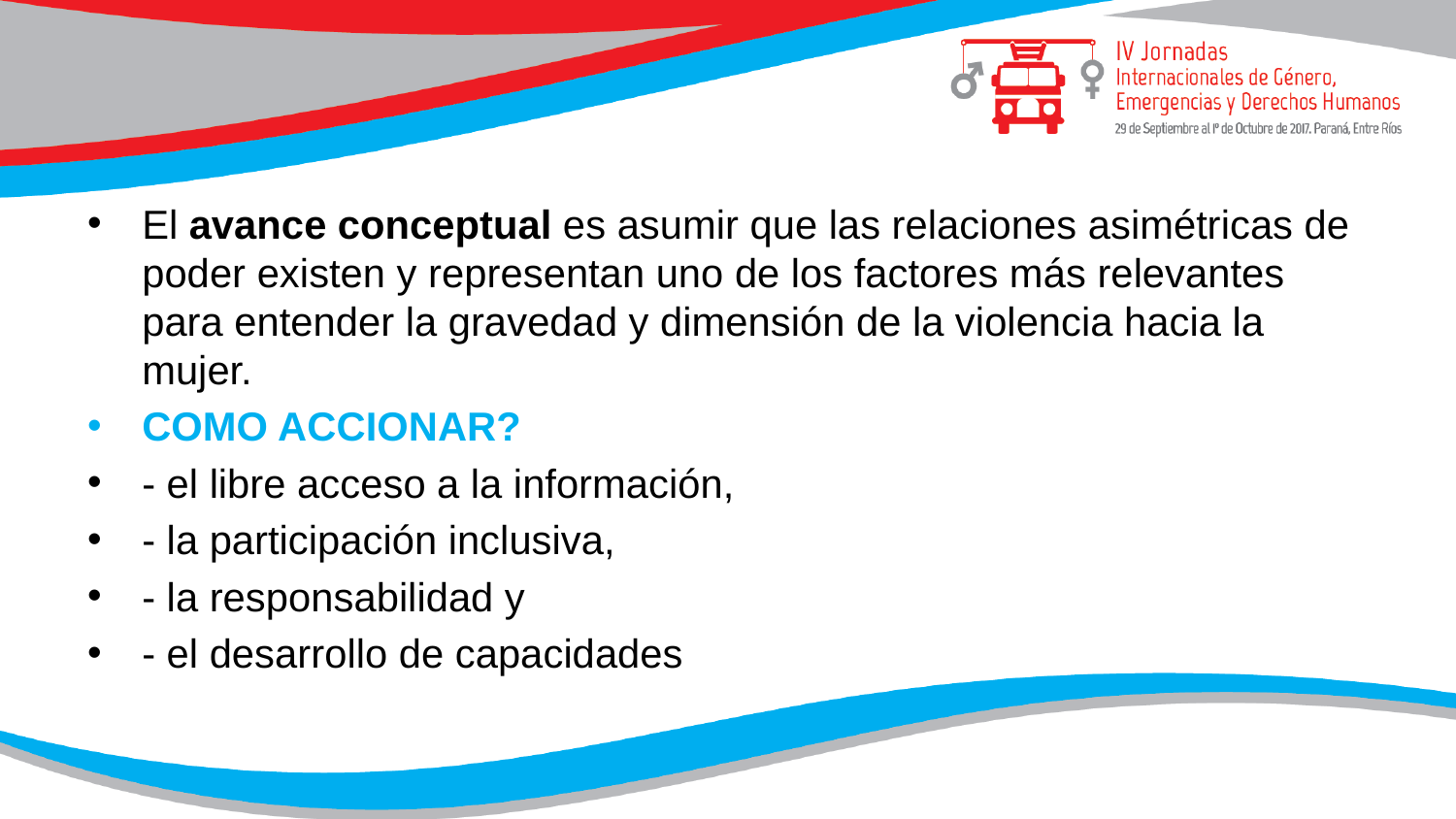

#
El avance conceptual es asumir que las relaciones asimétricas de poder existen y representan uno de los factores más relevantes para entender la gravedad y dimensión de la violencia hacia la mujer.
COMO ACCIONAR?
- el libre acceso a la información,
- la participación inclusiva,
- la responsabilidad y
- el desarrollo de capacidades